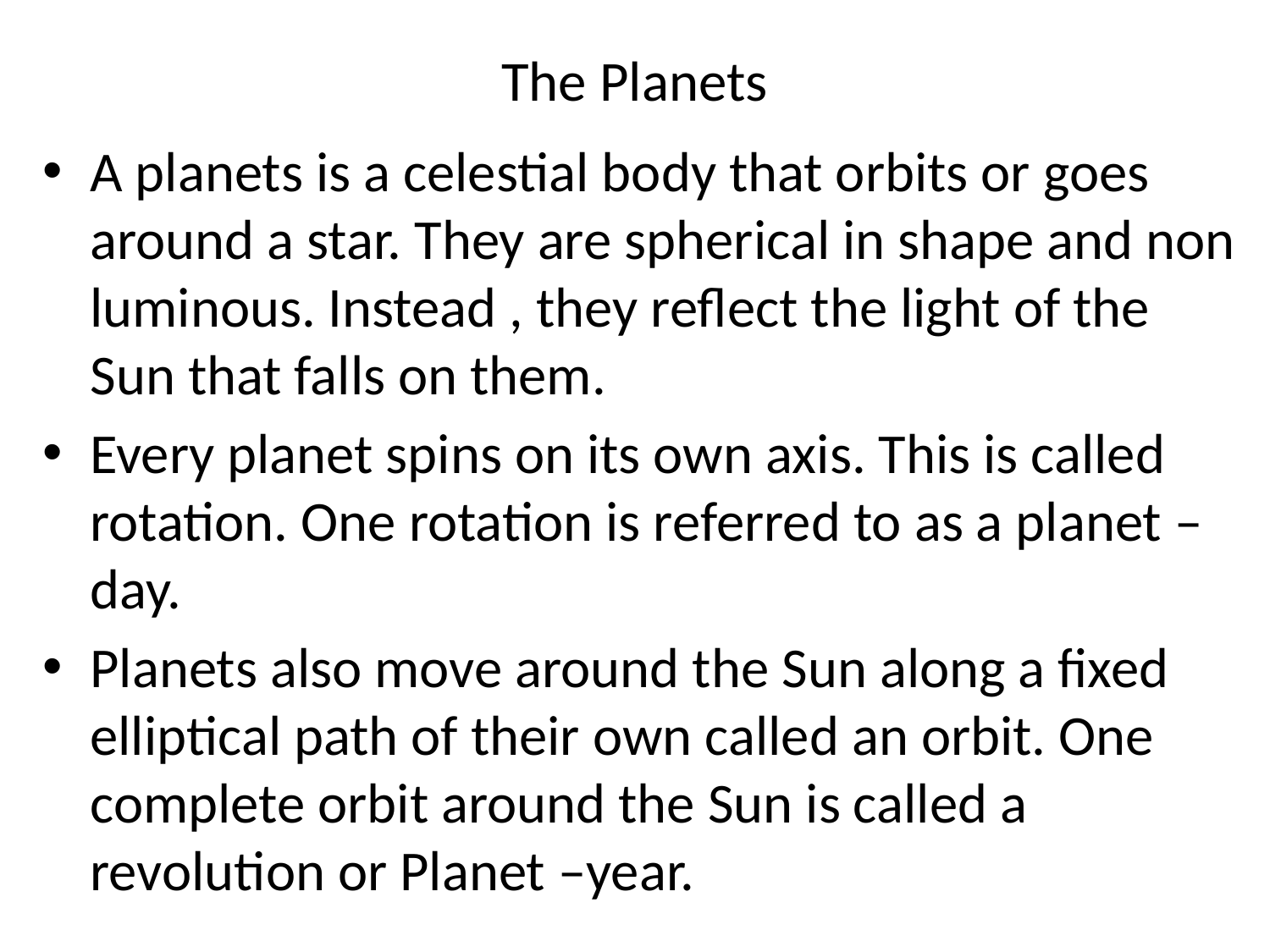

# The Planets
A planets is a celestial body that orbits or goes around a star. They are spherical in shape and non luminous. Instead , they reflect the light of the Sun that falls on them.
Every planet spins on its own axis. This is called rotation. One rotation is referred to as a planet –day.
Planets also move around the Sun along a fixed elliptical path of their own called an orbit. One complete orbit around the Sun is called a revolution or Planet –year.